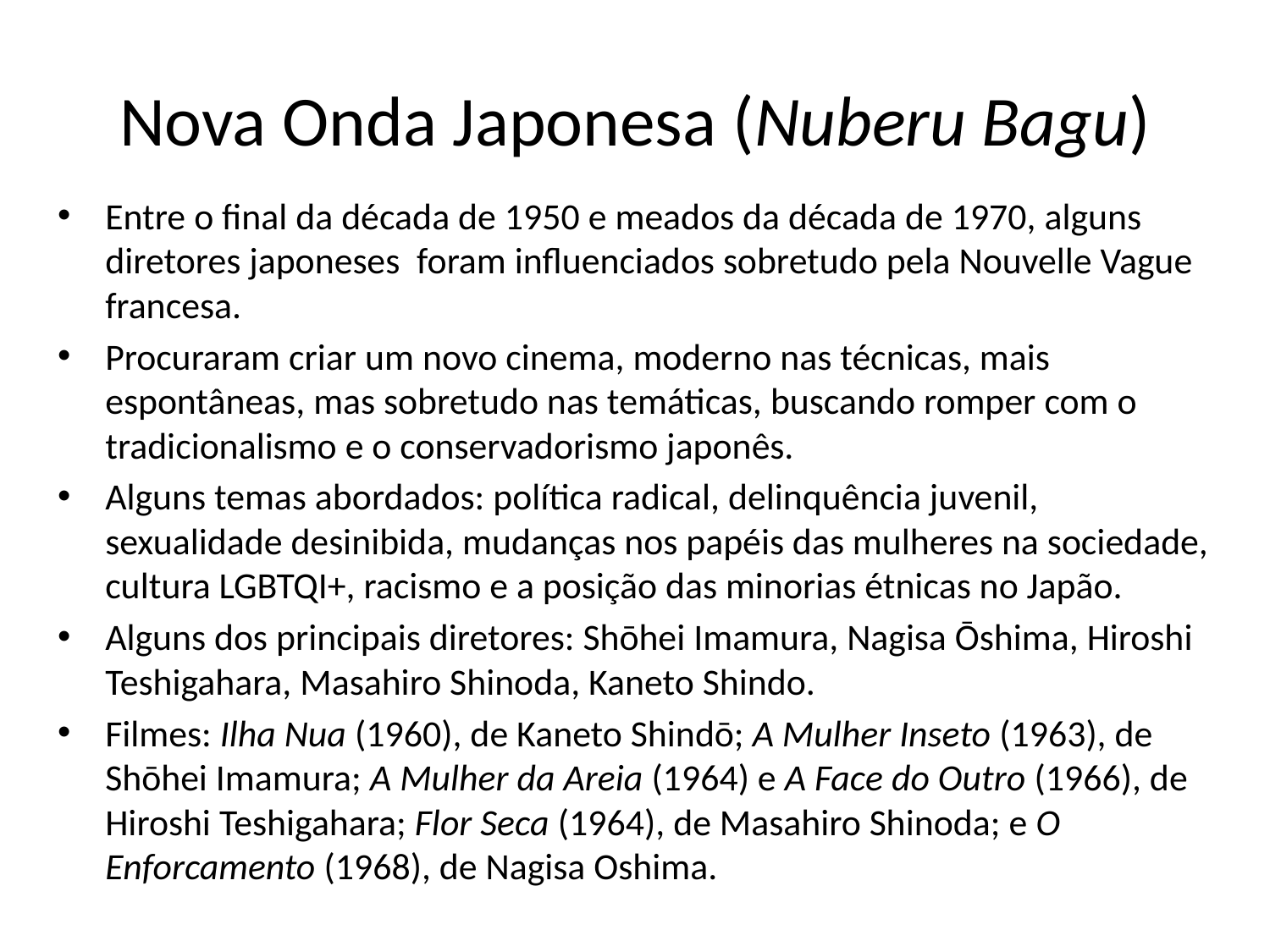

# Nova Onda Japonesa (Nuberu Bagu)
Entre o final da década de 1950 e meados da década de 1970, alguns diretores japoneses  foram influenciados sobretudo pela Nouvelle Vague francesa.
Procuraram criar um novo cinema, moderno nas técnicas, mais espontâneas, mas sobretudo nas temáticas, buscando romper com o tradicionalismo e o conservadorismo japonês.
Alguns temas abordados: política radical, delinquência juvenil, sexualidade desinibida, mudanças nos papéis das mulheres na sociedade, cultura LGBTQI+, racismo e a posição das minorias étnicas no Japão.
Alguns dos principais diretores: Shōhei Imamura, Nagisa Ōshima, Hiroshi Teshigahara, Masahiro Shinoda, Kaneto Shindo.
Filmes: Ilha Nua (1960), de Kaneto Shindō; A Mulher Inseto (1963), de Shōhei Imamura; A Mulher da Areia (1964) e A Face do Outro (1966), de Hiroshi Teshigahara; Flor Seca (1964), de Masahiro Shinoda; e O Enforcamento (1968), de Nagisa Oshima.